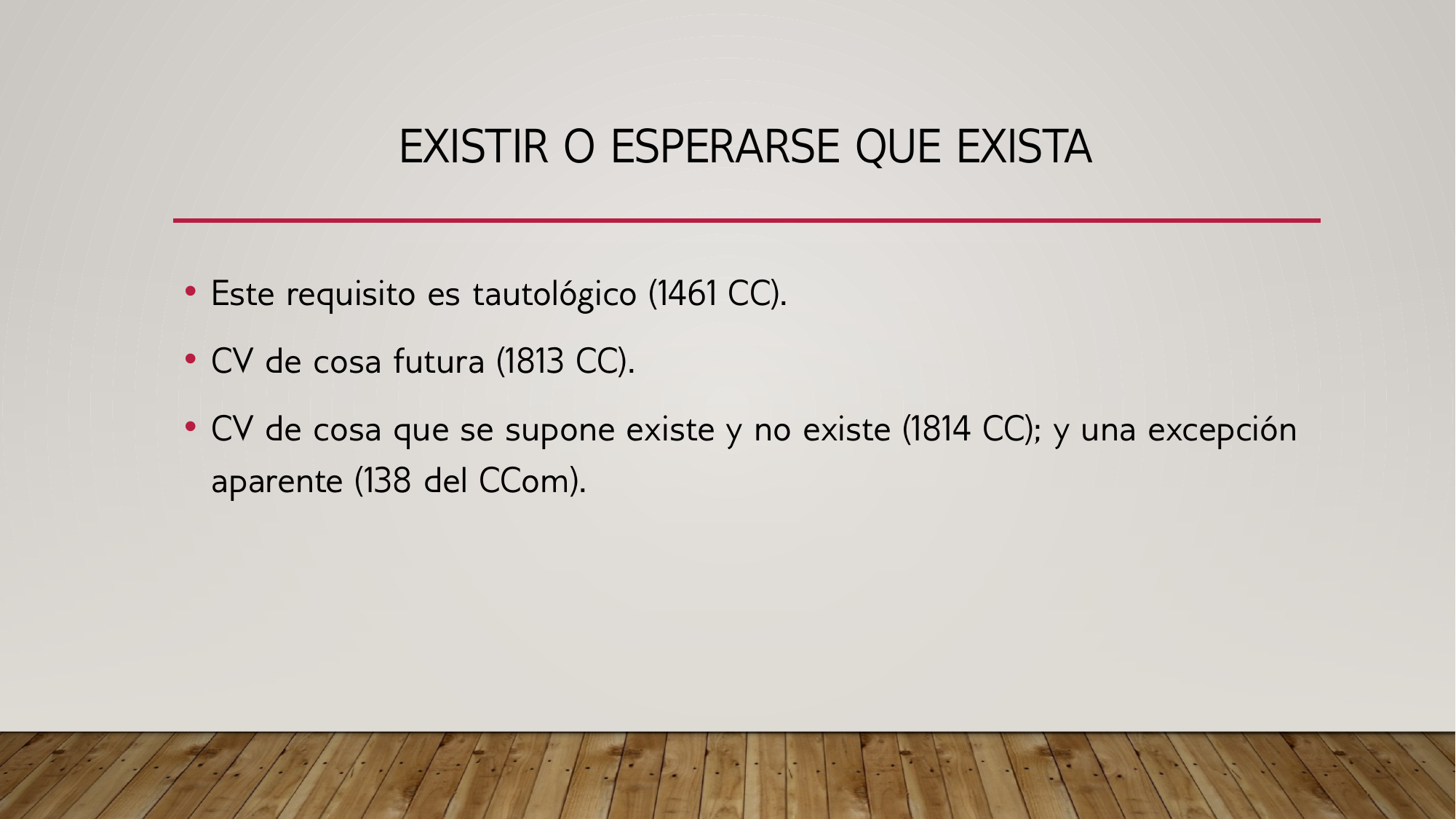

# Existir o esperarse que exista
Este requisito es tautológico (1461 CC).
CV de cosa futura (1813 CC).
CV de cosa que se supone existe y no existe (1814 CC); y una excepción aparente (138 del CCom).